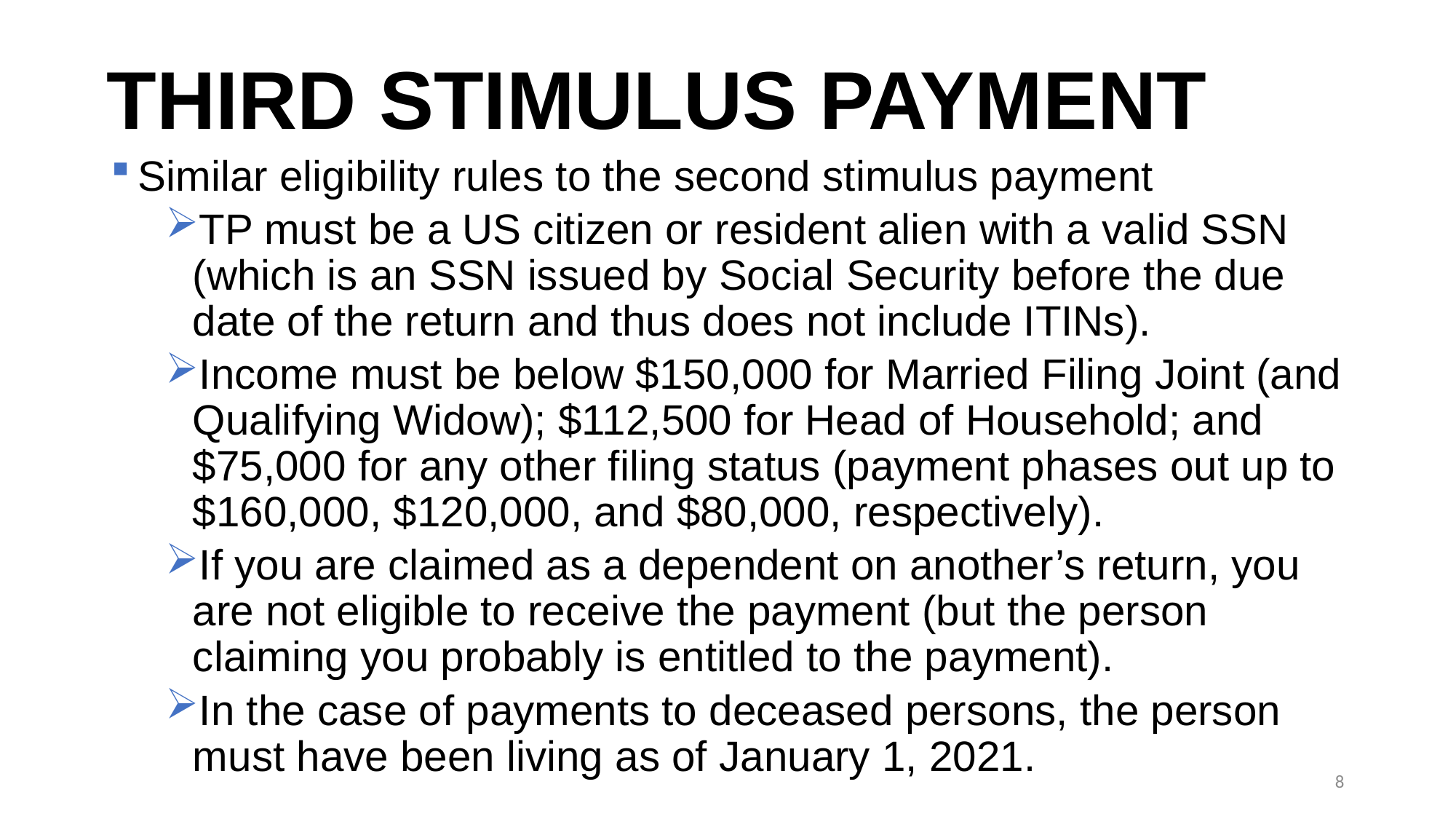

# THIRD STIMULUS PAYMENT
Similar eligibility rules to the second stimulus payment
TP must be a US citizen or resident alien with a valid SSN (which is an SSN issued by Social Security before the due date of the return and thus does not include ITINs).
Income must be below $150,000 for Married Filing Joint (and Qualifying Widow); $112,500 for Head of Household; and $75,000 for any other filing status (payment phases out up to $160,000, $120,000, and $80,000, respectively).
If you are claimed as a dependent on another’s return, you are not eligible to receive the payment (but the person claiming you probably is entitled to the payment).
In the case of payments to deceased persons, the person must have been living as of January 1, 2021.

8